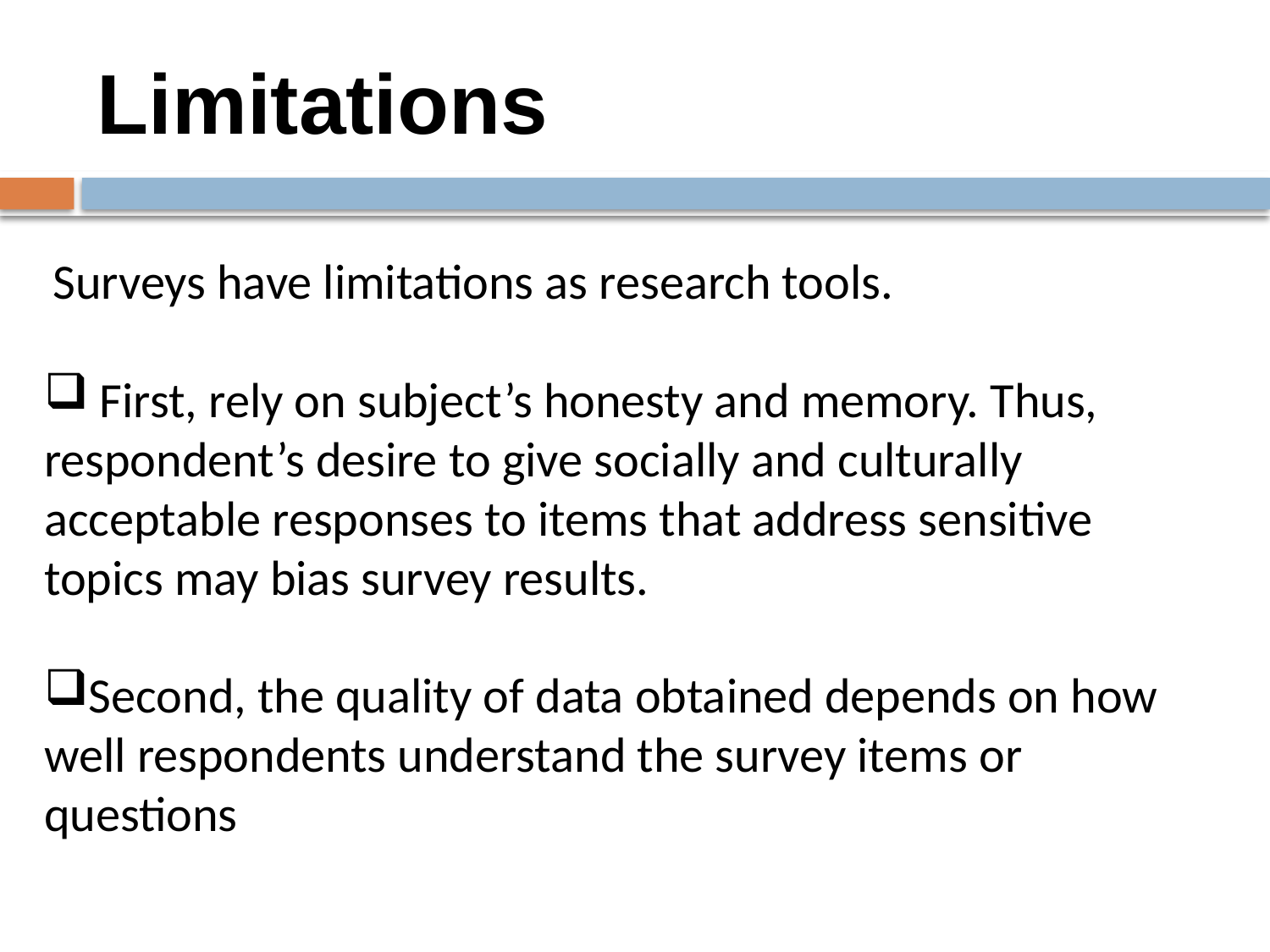

# Limitations
 Surveys have limitations as research tools.

 First, rely on subject’s honesty and memory. Thus, respondent’s desire to give socially and culturally acceptable responses to items that address sensitive topics may bias survey results.

Second, the quality of data obtained depends on how well respondents understand the survey items or questions